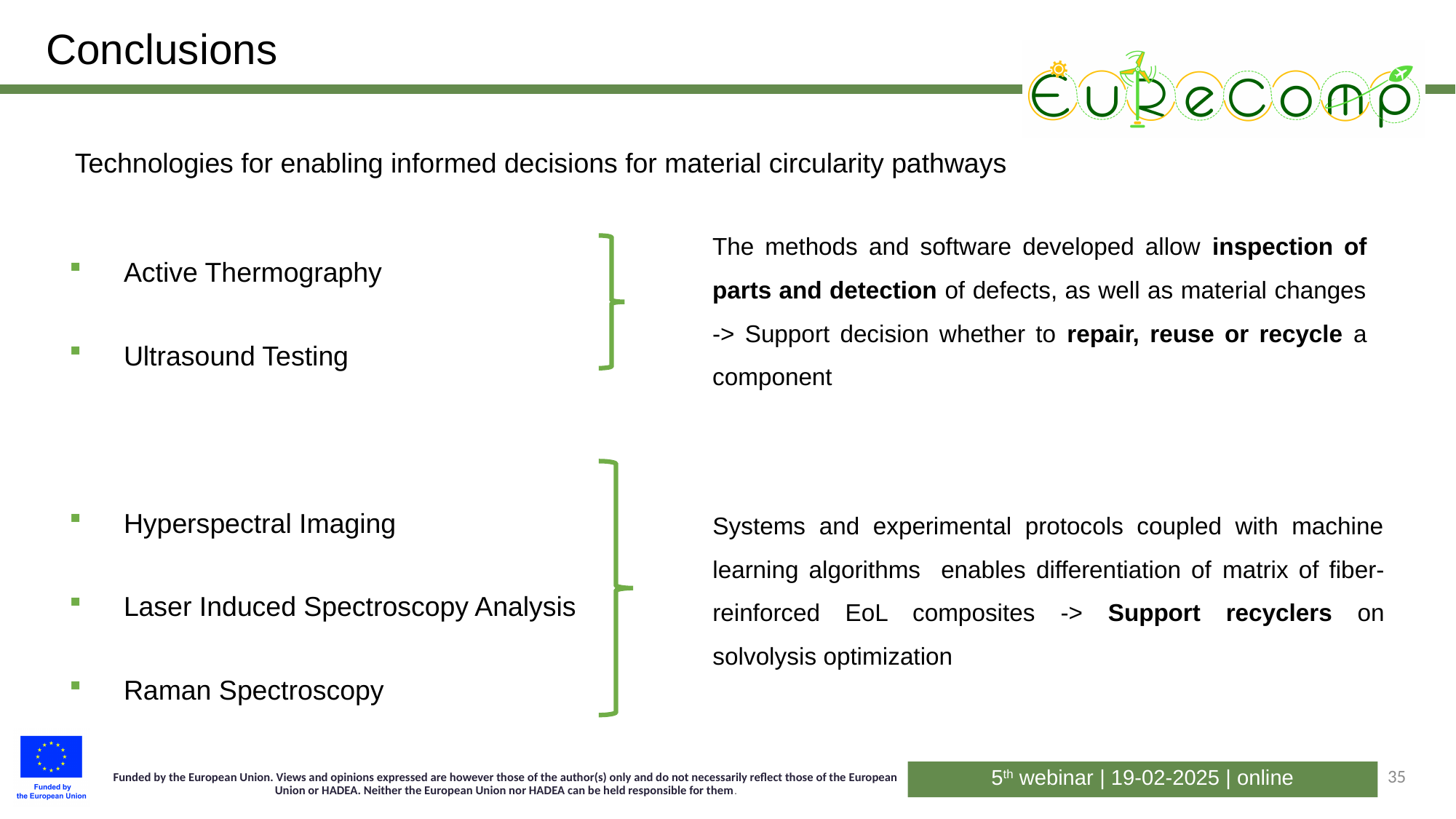

# Conclusions
Technologies for enabling informed decisions for material circularity pathways
The methods and software developed allow inspection of parts and detection of defects, as well as material changes -> Support decision whether to repair, reuse or recycle a component
Active Thermography
Ultrasound Testing

Hyperspectral Imaging
Laser Induced Spectroscopy Analysis
Raman Spectroscopy

Systems and experimental protocols coupled with machine learning algorithms  enables differentiation of matrix of fiber-reinforced EoL composites -> Support recyclers on solvolysis optimization
35
5th webinar | 19-02-2025 | online